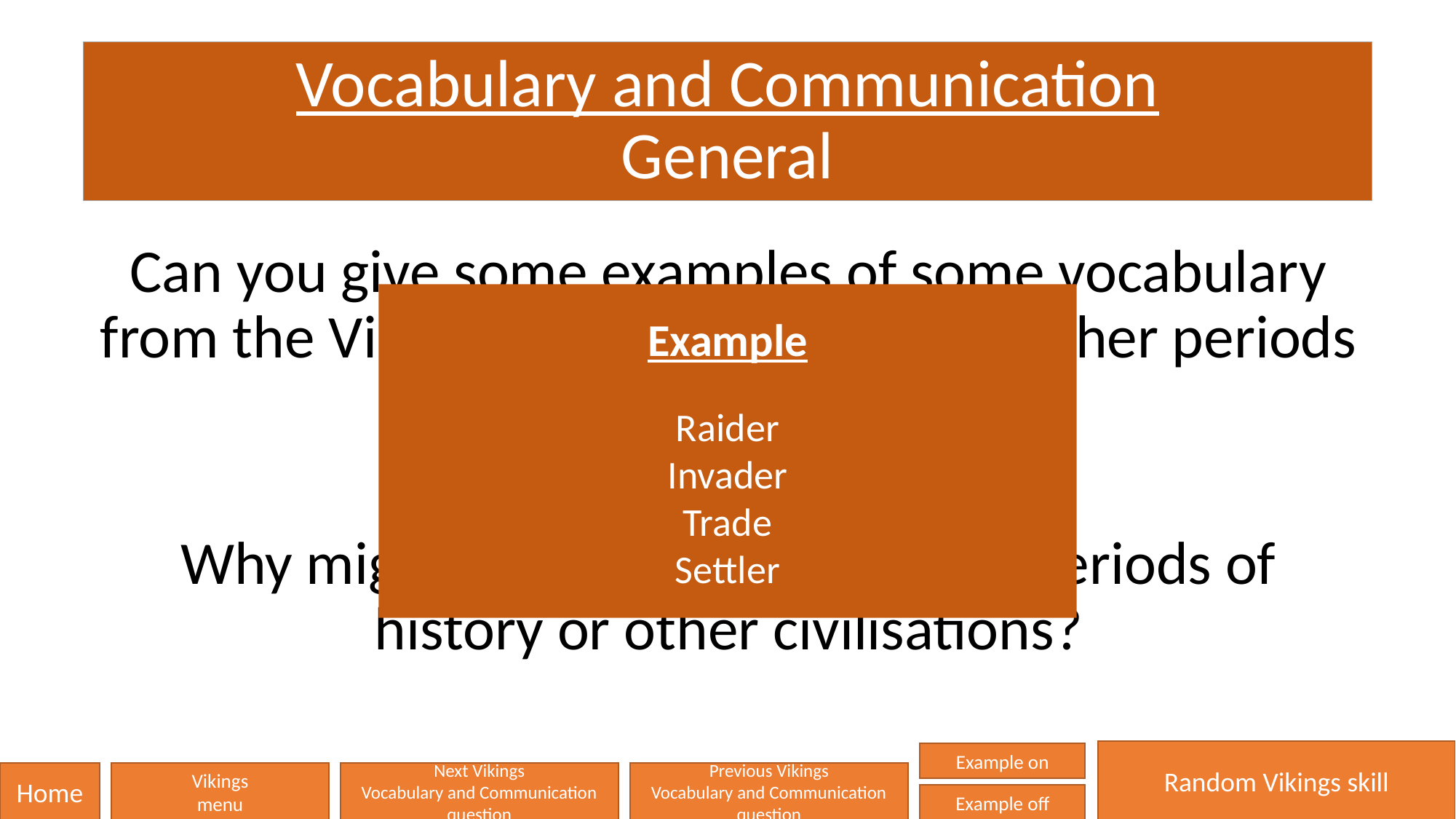

# Vocabulary and Communication General
Can you give some examples of some vocabulary from the Vikings that can be found in other periods of history or civilisations?

Why might they be found in other periods of history or other civilisations?
Example

Raider
Invader
Trade
Settler
Random Vikings skill
Example on
Home
Vikings
menu
Next Vikings
Vocabulary and Communication question
Previous Vikings
Vocabulary and Communication question
Example off